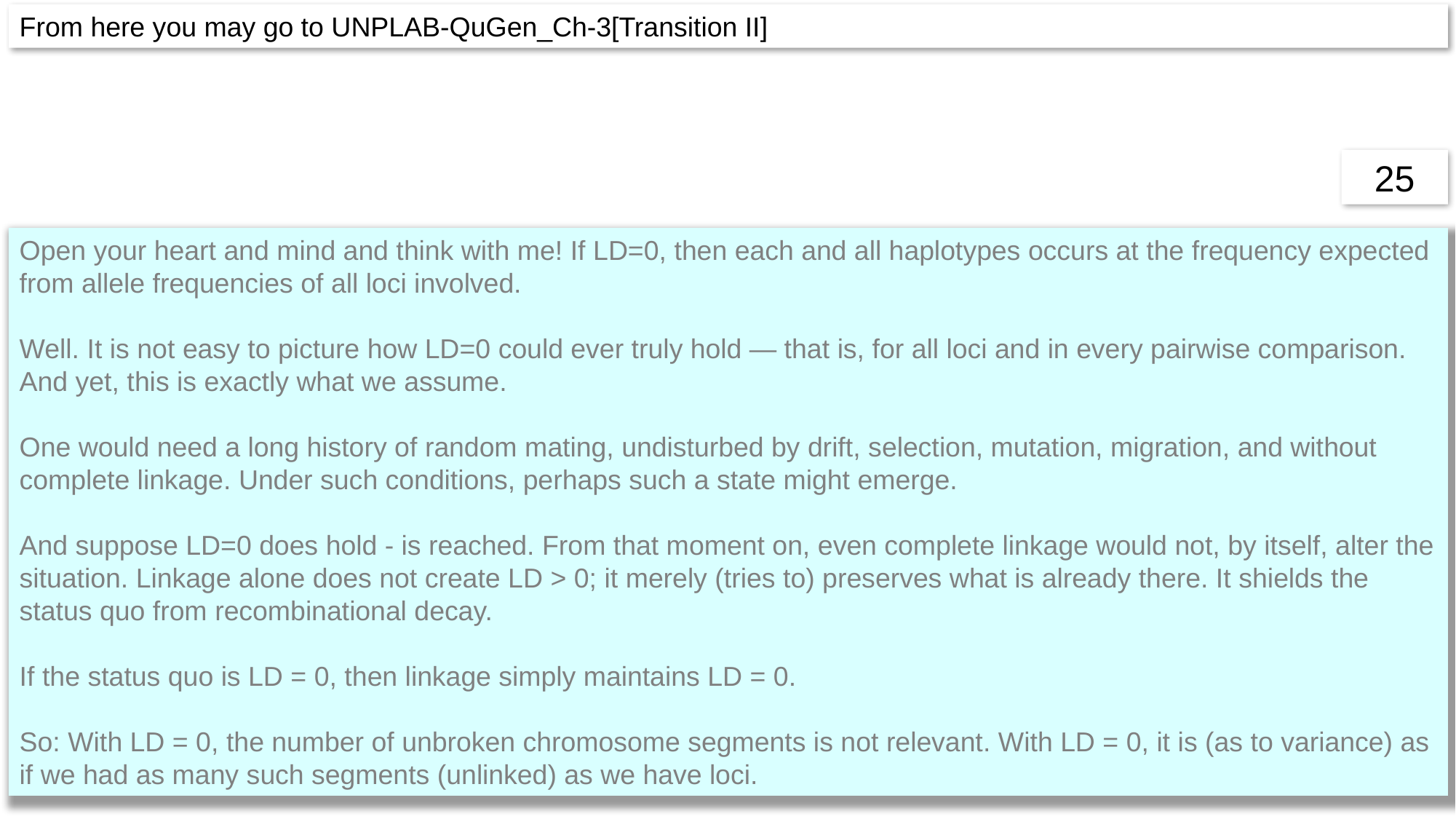

From here you may go to UNPLAB-QuGen_Ch-3[Transition II]
25
Open your heart and mind and think with me! If LD=0, then each and all haplotypes occurs at the frequency expected from allele frequencies of all loci involved.

Well. It is not easy to picture how LD=0 could ever truly hold — that is, for all loci and in every pairwise comparison. And yet, this is exactly what we assume.

One would need a long history of random mating, undisturbed by drift, selection, mutation, migration, and without complete linkage. Under such conditions, perhaps such a state might emerge.

And suppose LD=0 does hold - is reached. From that moment on, even complete linkage would not, by itself, alter the situation. Linkage alone does not create LD > 0; it merely (tries to) preserves what is already there. It shields the status quo from recombinational decay.

If the status quo is LD = 0, then linkage simply maintains LD = 0.

So: With LD = 0, the number of unbroken chromosome segments is not relevant. With LD = 0, it is (as to variance) as if we had as many such segments (unlinked) as we have loci.